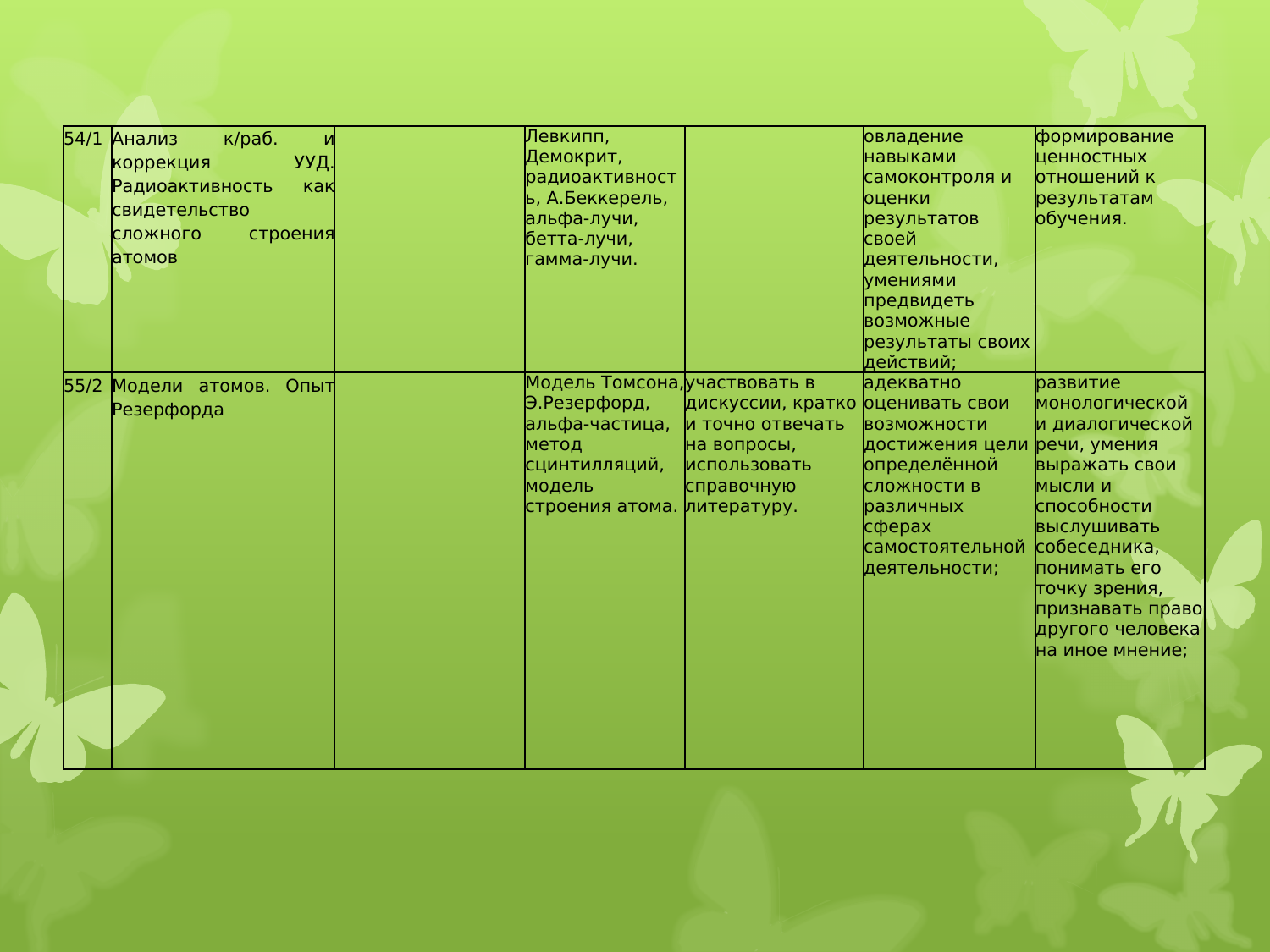

| 54/1 | Анализ к/раб. и коррекция УУД. Радиоактивность как свидетельство сложного строения атомов |  | Левкипп, Демокрит, радиоактивность, А.Беккерель, альфа-лучи, бетта-лучи, гамма-лучи. |  | овладение навыками самоконтроля и оценки результатов своей деятельности, умениями предвидеть возможные результаты своих действий; | формирование ценностных отношений к результатам обучения. |
| --- | --- | --- | --- | --- | --- | --- |
| 55/2 | Модели атомов. Опыт Резерфорда |  | Модель Томсона, Э.Резерфорд, альфа-частица, метод сцинтилляций, модель строения атома. | участвовать в дискуссии, кратко и точно отвечать на вопросы, использовать справочную литературу. | адекватно оценивать свои возможности достижения цели определённой сложности в различных сферах самостоятельной деятельности; | развитие монологической и диалогической речи, умения выражать свои мысли и способности выслушивать собеседника, понимать его точку зрения, признавать право другого человека на иное мнение; |